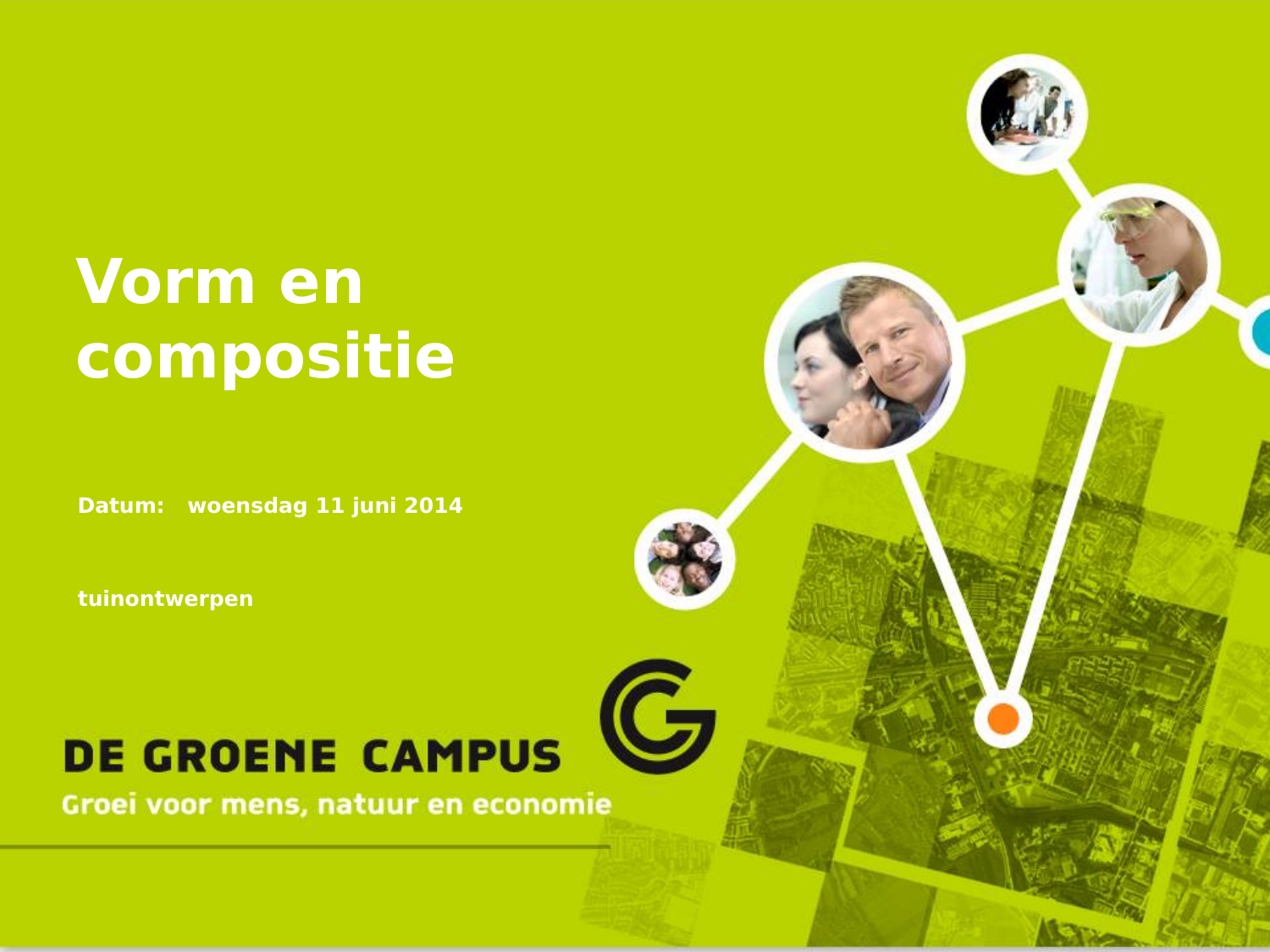

# Vorm en compositie
woensdag 11 juni 2014
tuinontwerpen